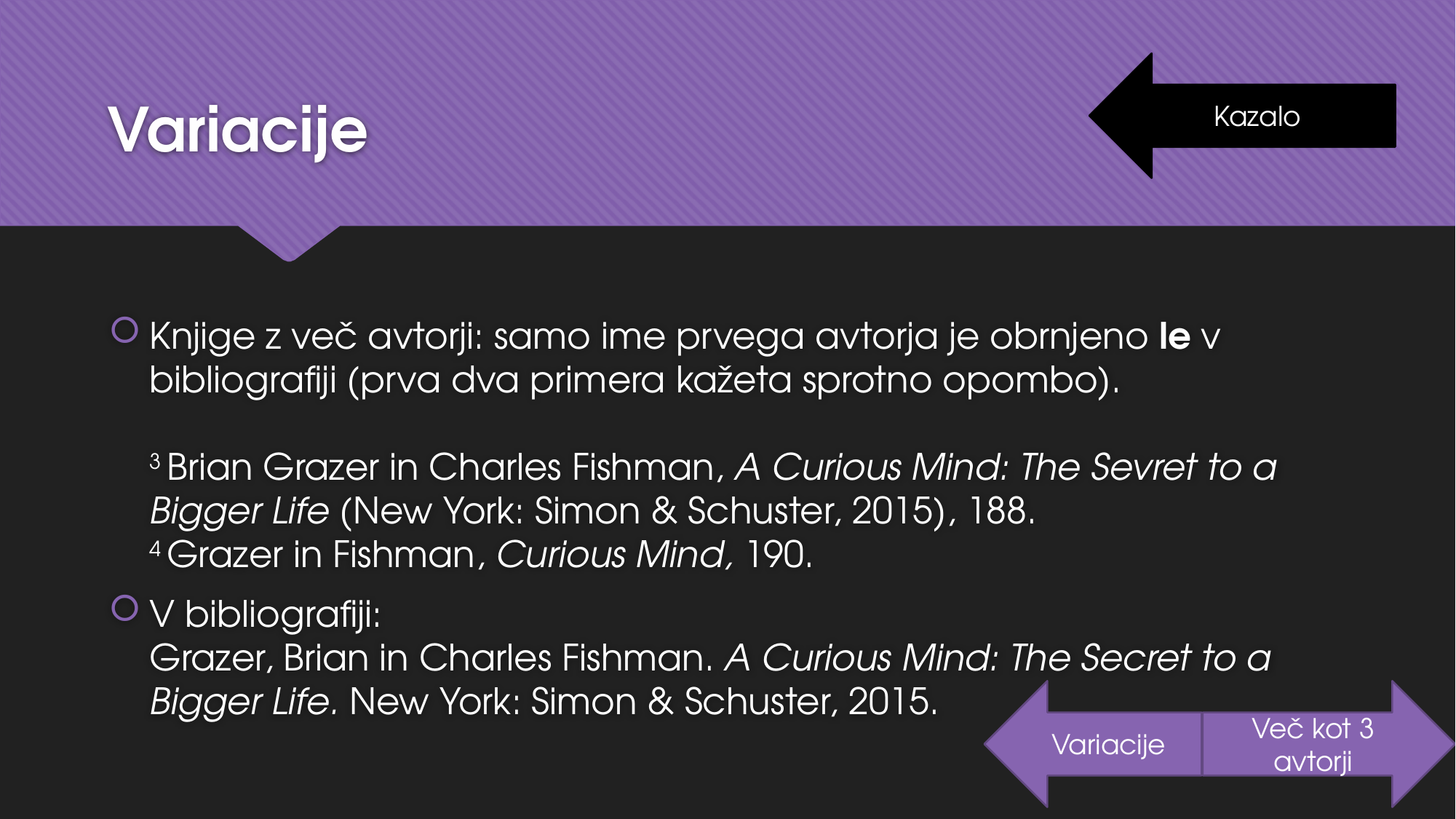

# Variacije
Kazalo
Knjige z več avtorji: samo ime prvega avtorja je obrnjeno le v bibliografiji (prva dva primera kažeta sprotno opombo).
3 Brian Grazer in Charles Fishman, A Curious Mind: The Sevret to a Bigger Life (New York: Simon & Schuster, 2015), 188.
4 Grazer in Fishman, Curious Mind, 190.
V bibliografiji:
Grazer, Brian in Charles Fishman. A Curious Mind: The Secret to a Bigger Life. New York: Simon & Schuster, 2015.
Variacije
Več kot 3 avtorji